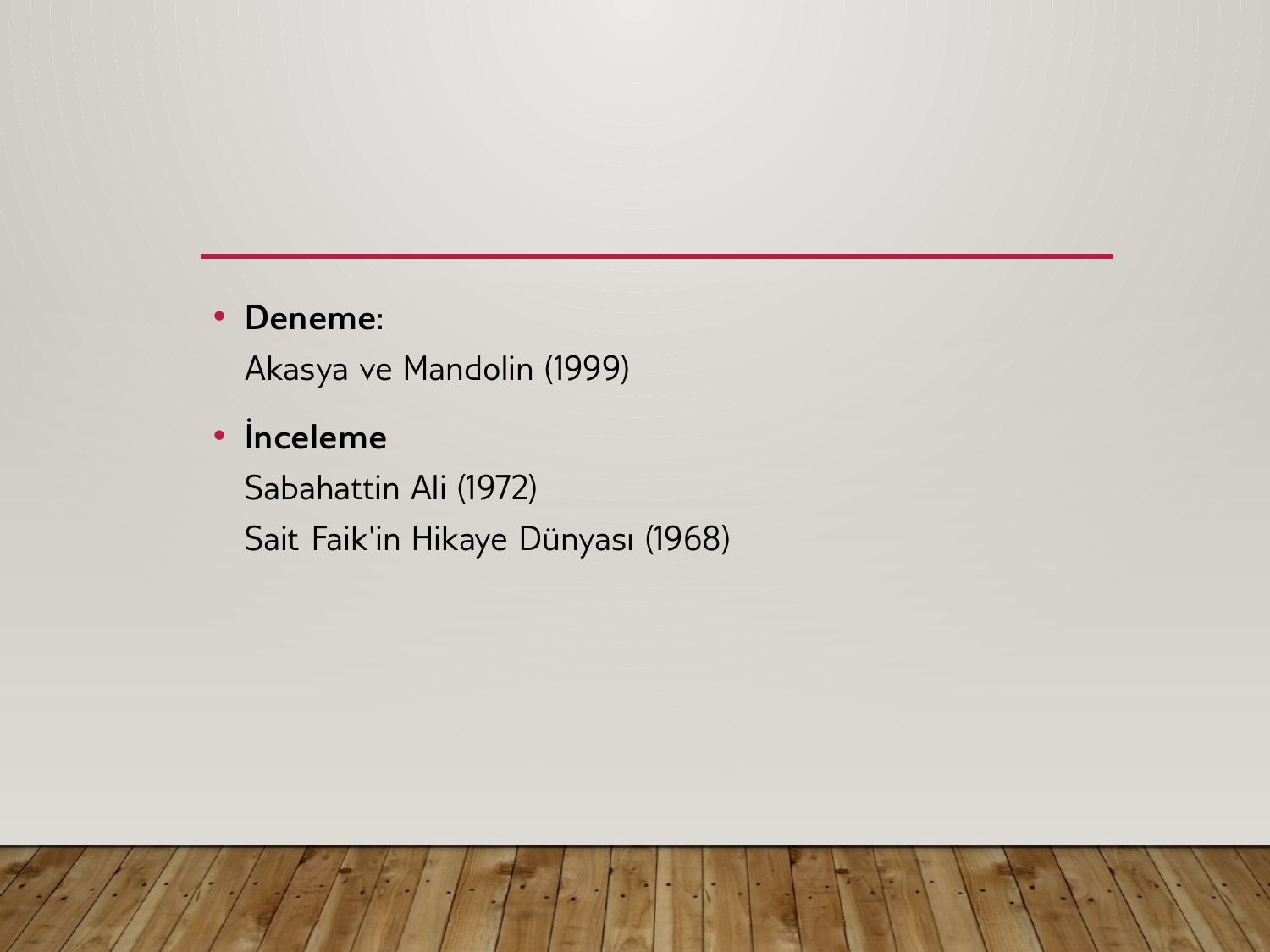

Deneme:
Akasya ve Mandolin (1999)
İnceleme
Sabahattin Ali (1972)
Sait Faik'in Hikaye Dünyası (1968)